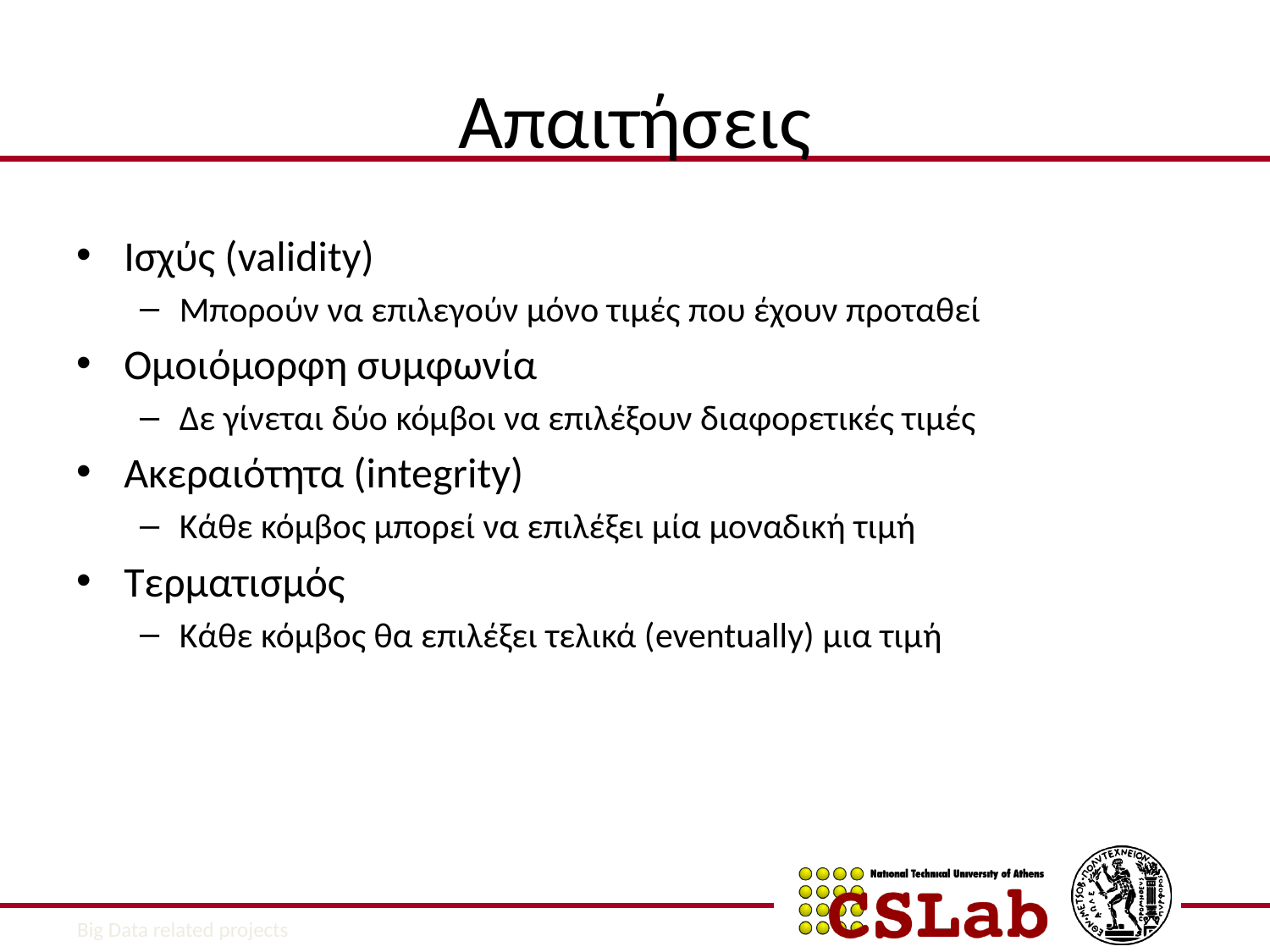

# Απαιτήσεις
Ισχύς (validity)
Μπορούν να επιλεγούν μόνο τιμές που έχουν προταθεί
Ομοιόμορφη συμφωνία
Δε γίνεται δύο κόμβοι να επιλέξουν διαφορετικές τιμές
Ακεραιότητα (integrity)
Κάθε κόμβος μπορεί να επιλέξει μία μοναδική τιμή
Τερματισμός
Κάθε κόμβος θα επιλέξει τελικά (eventually) μια τιμή